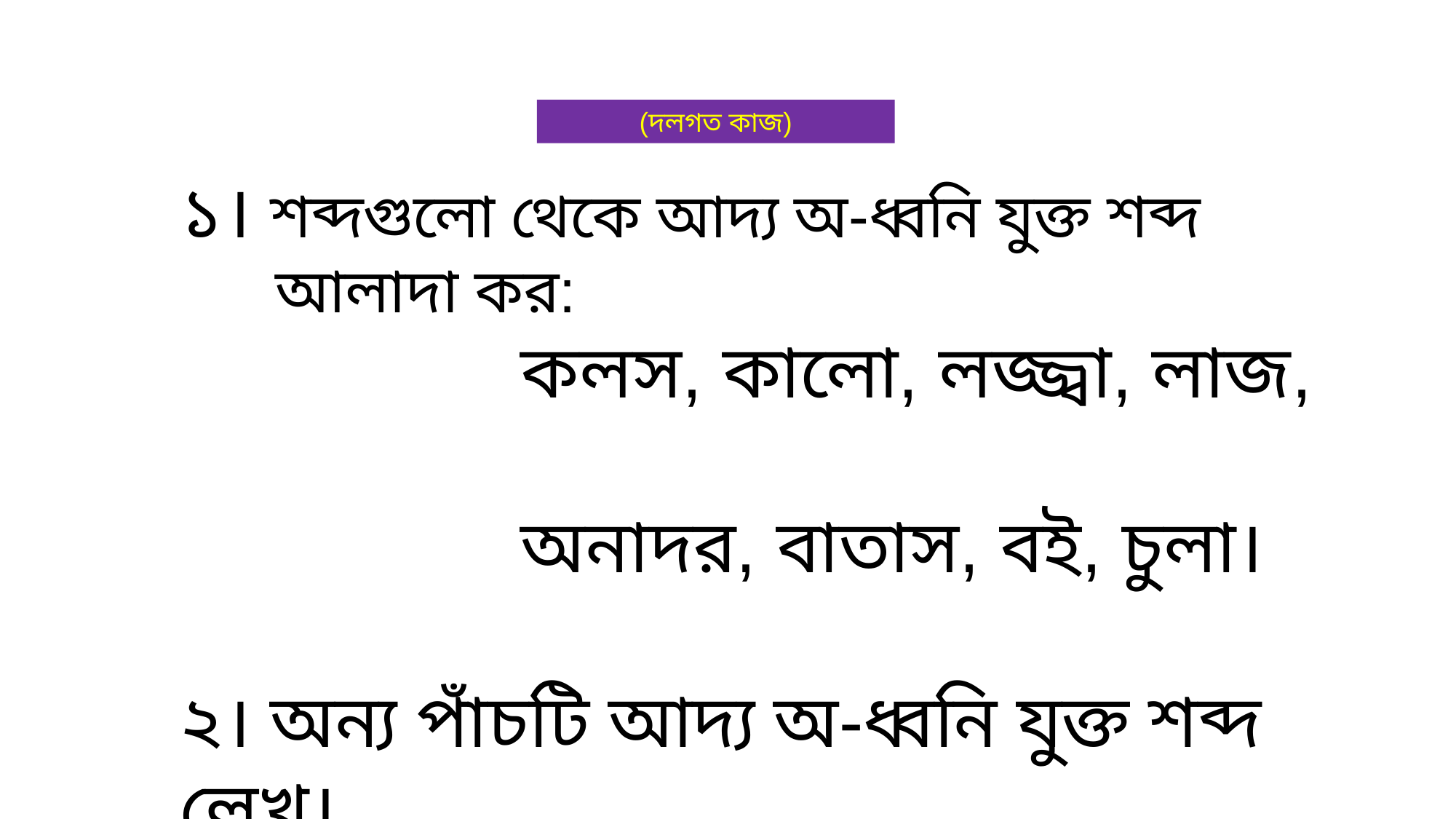

(দলগত কাজ)
১। শব্দগুলো থেকে আদ্য অ-ধ্বনি যুক্ত শব্দ
      আলাদা কর:
                  কলস, কালো, লজ্জ্বা, লাজ,
                  অনাদর, বাতাস, বই, চুলা।

২। অন্য পাঁচটি আদ্য অ-ধ্বনি যুক্ত শব্দ লেখ।